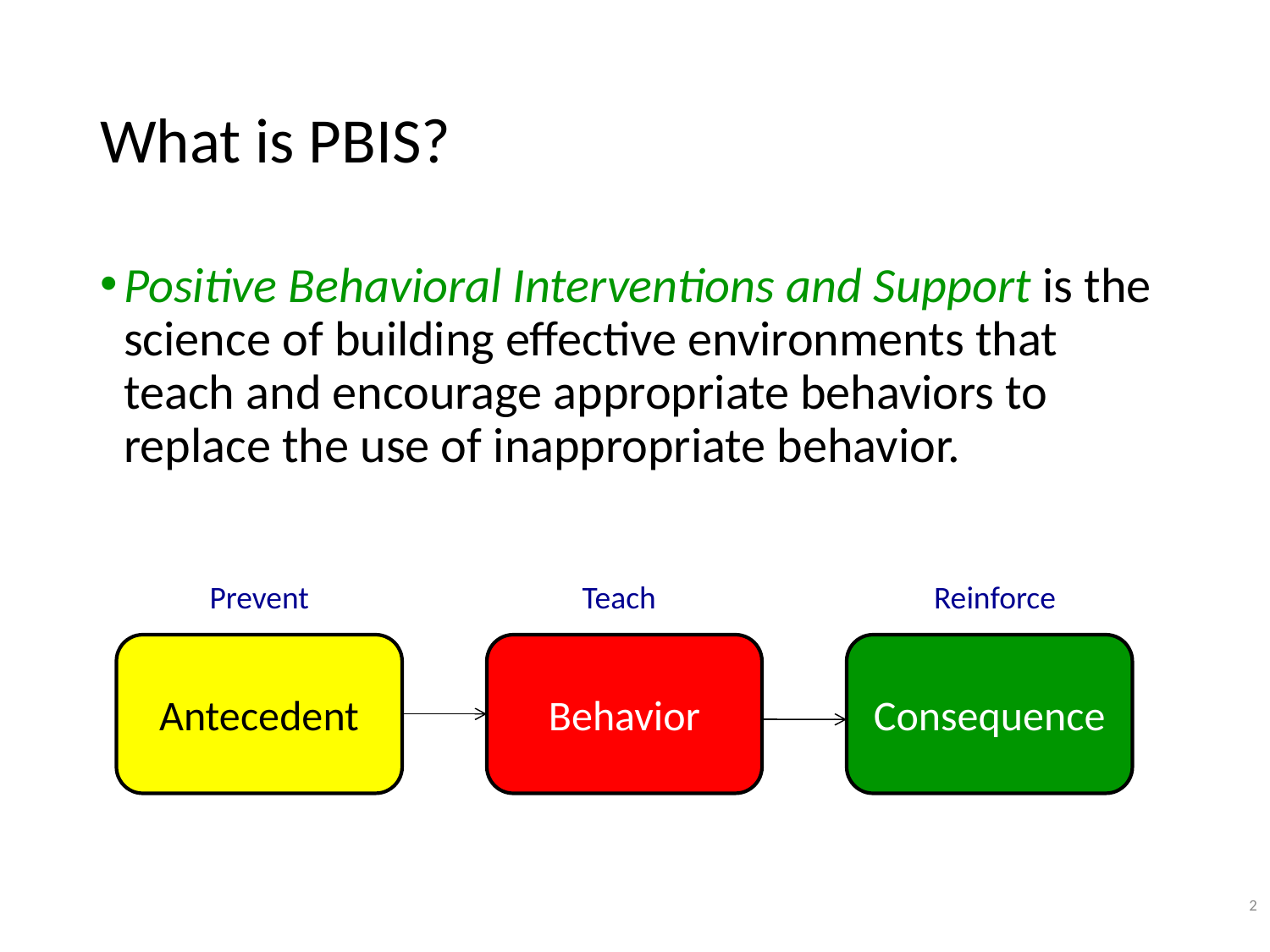

# What is PBIS?
Positive Behavioral Interventions and Support is the science of building effective environments that teach and encourage appropriate behaviors to replace the use of inappropriate behavior.
Prevent
Teach
Reinforce
Antecedent
Behavior
Consequence
2